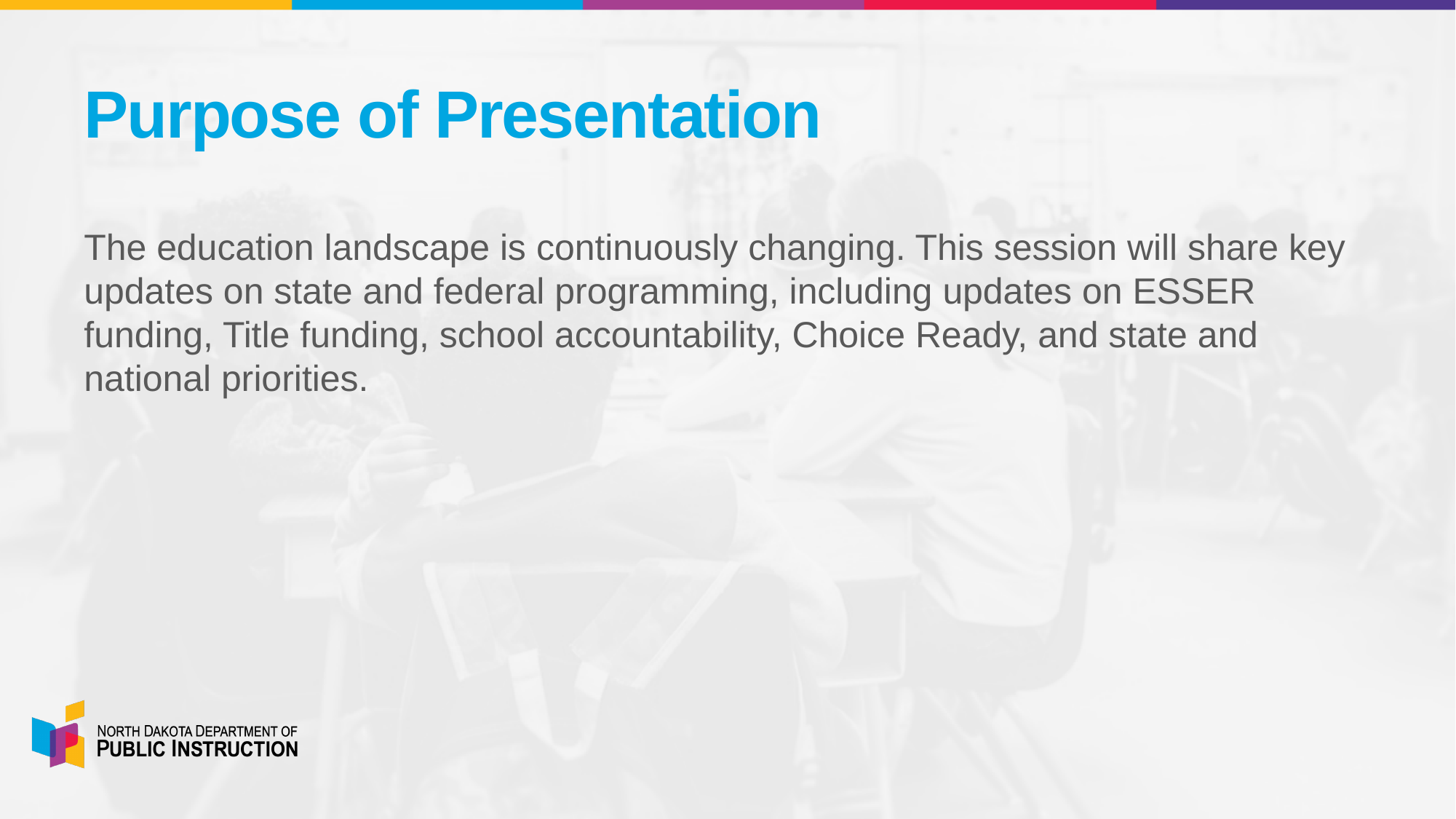

# Purpose of Presentation
The education landscape is continuously changing. This session will share key updates on state and federal programming, including updates on ESSER funding, Title funding, school accountability, Choice Ready, and state and national priorities.